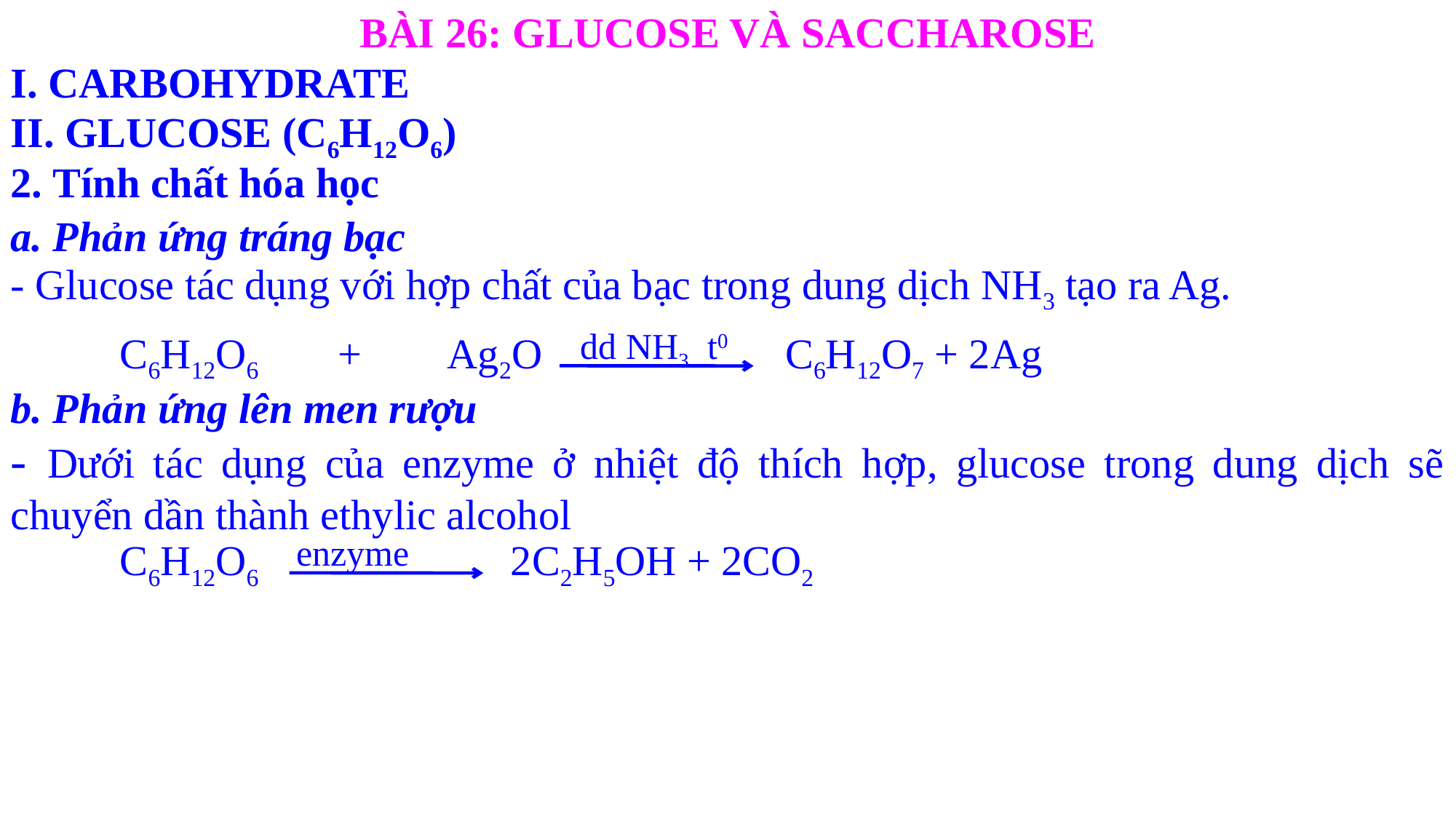

BÀI 26: GLUCOSE VÀ SACCHAROSE

I. CARBOHYDRATE
II. GLUCOSE (C6H12O6)

2. Tính chất hóa học
a. Phản ứng tráng bạc
- Glucose tác dụng với hợp chất của bạc trong dung dịch NH3 tạo ra Ag.
dd NH3  t0
	C6H12O6	+ 	Ag2O 			 C6H12O7 + 2Ag
b. Phản ứng lên men rượu
- Dưới tác dụng của enzyme ở nhiệt độ thích hợp, glucose trong dung dịch sẽ chuyển dần thành ethylic alcohol
enzyme
	C6H12O6		      2C2H5OH + 2CO2